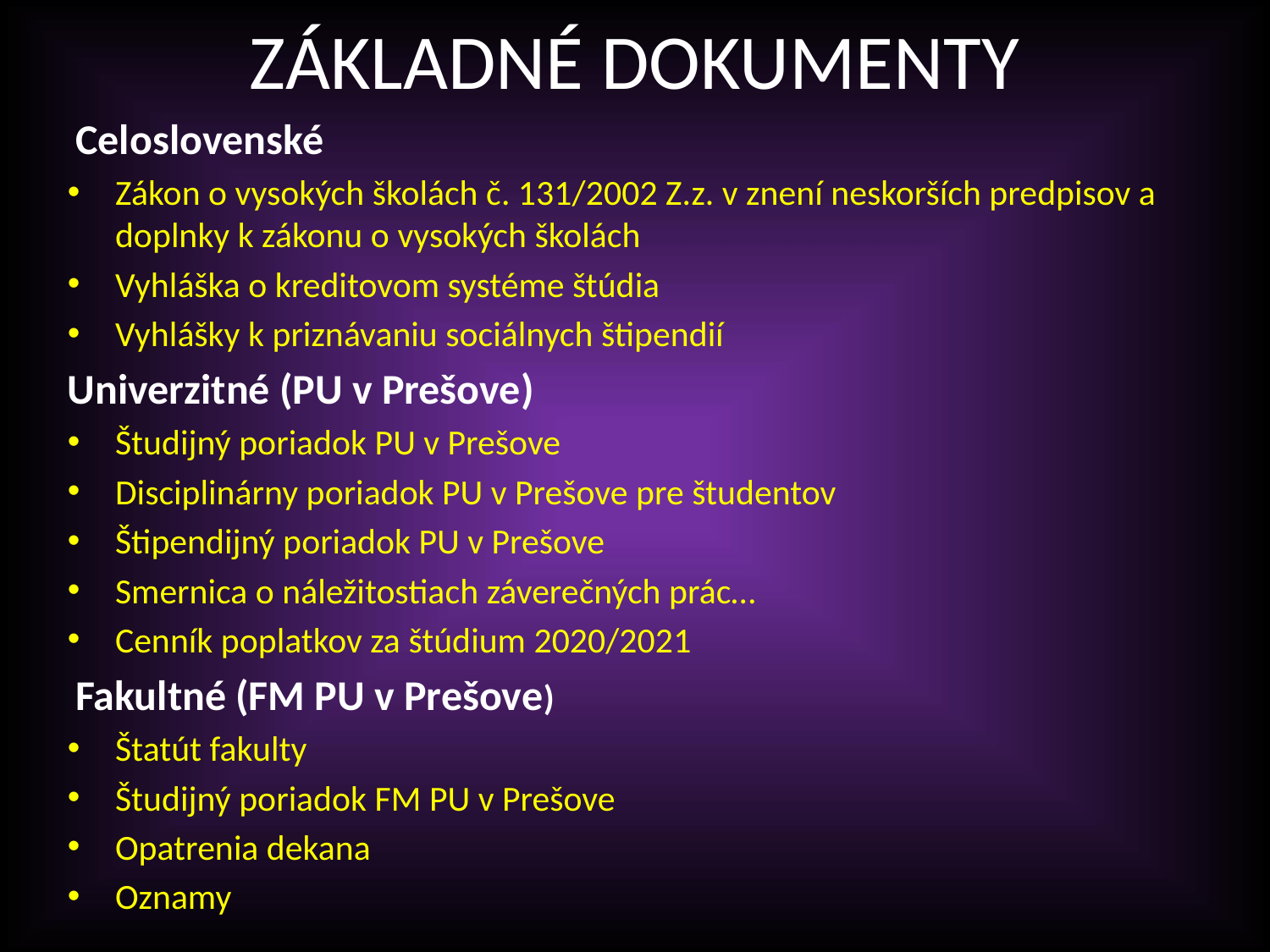

# ZÁKLADNÉ DOKUMENTY
 Celoslovenské
Zákon o vysokých školách č. 131/2002 Z.z. v znení neskorších predpisov a doplnky k zákonu o vysokých školách
Vyhláška o kreditovom systéme štúdia
Vyhlášky k priznávaniu sociálnych štipendií
Univerzitné (PU v Prešove)
Študijný poriadok PU v Prešove
Disciplinárny poriadok PU v Prešove pre študentov
Štipendijný poriadok PU v Prešove
Smernica o náležitostiach záverečných prác…
Cenník poplatkov za štúdium 2020/2021
 Fakultné (FM PU v Prešove)
Štatút fakulty
Študijný poriadok FM PU v Prešove
Opatrenia dekana
Oznamy